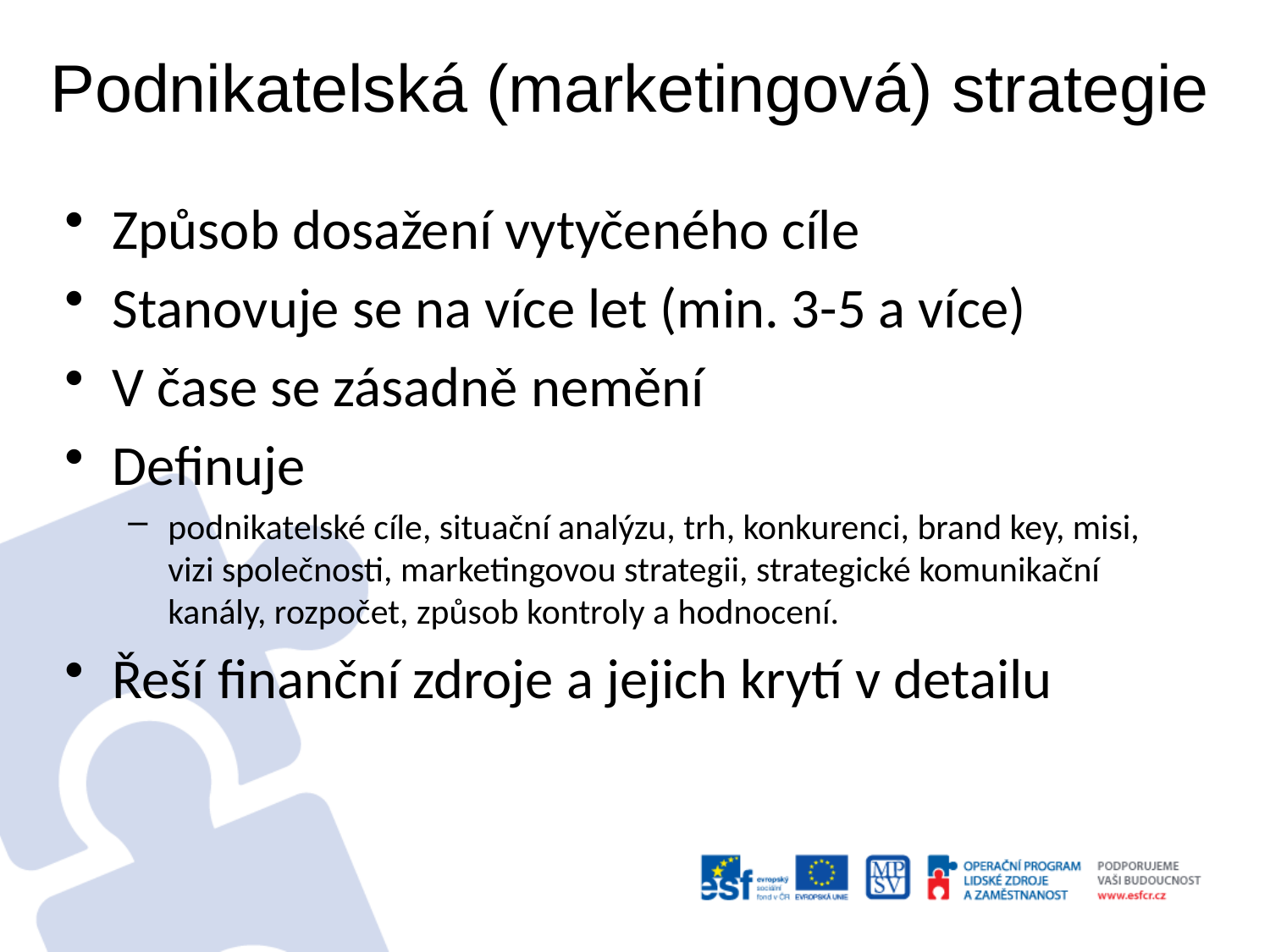

# Podnikatelská (marketingová) strategie
Způsob dosažení vytyčeného cíle
Stanovuje se na více let (min. 3-5 a více)
V čase se zásadně nemění
Definuje
podnikatelské cíle, situační analýzu, trh, konkurenci, brand key, misi, vizi společnosti, marketingovou strategii, strategické komunikační kanály, rozpočet, způsob kontroly a hodnocení.
Řeší finanční zdroje a jejich krytí v detailu